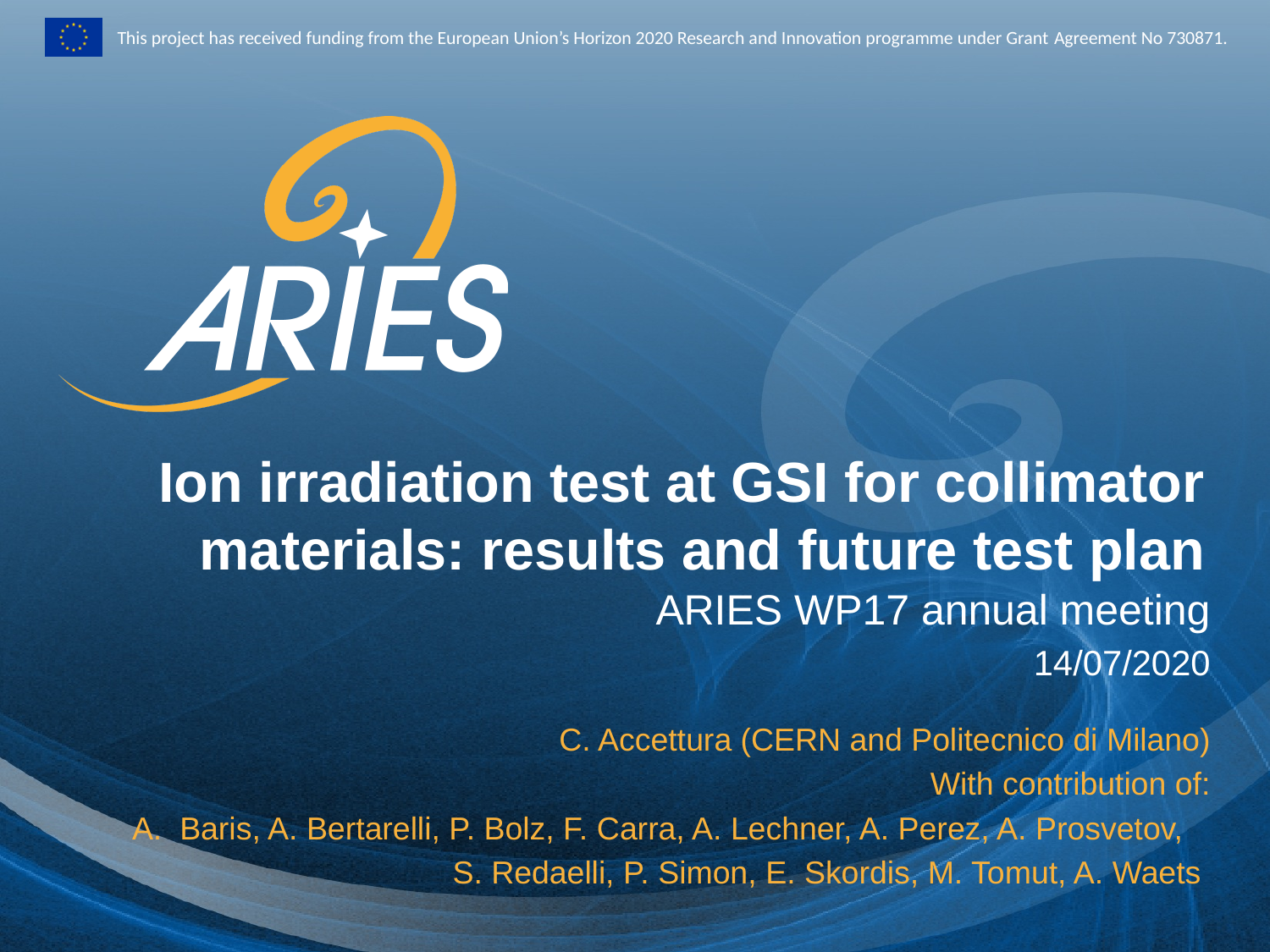

Ion irradiation test at GSI for collimator materials: results and future test plan
ARIES WP17 annual meeting
14/07/2020

C. Accettura (CERN and Politecnico di Milano)
With contribution of:
Baris, A. Bertarelli, P. Bolz, F. Carra, A. Lechner, A. Perez, A. Prosvetov,
S. Redaelli, P. Simon, E. Skordis, M. Tomut, A. Waets